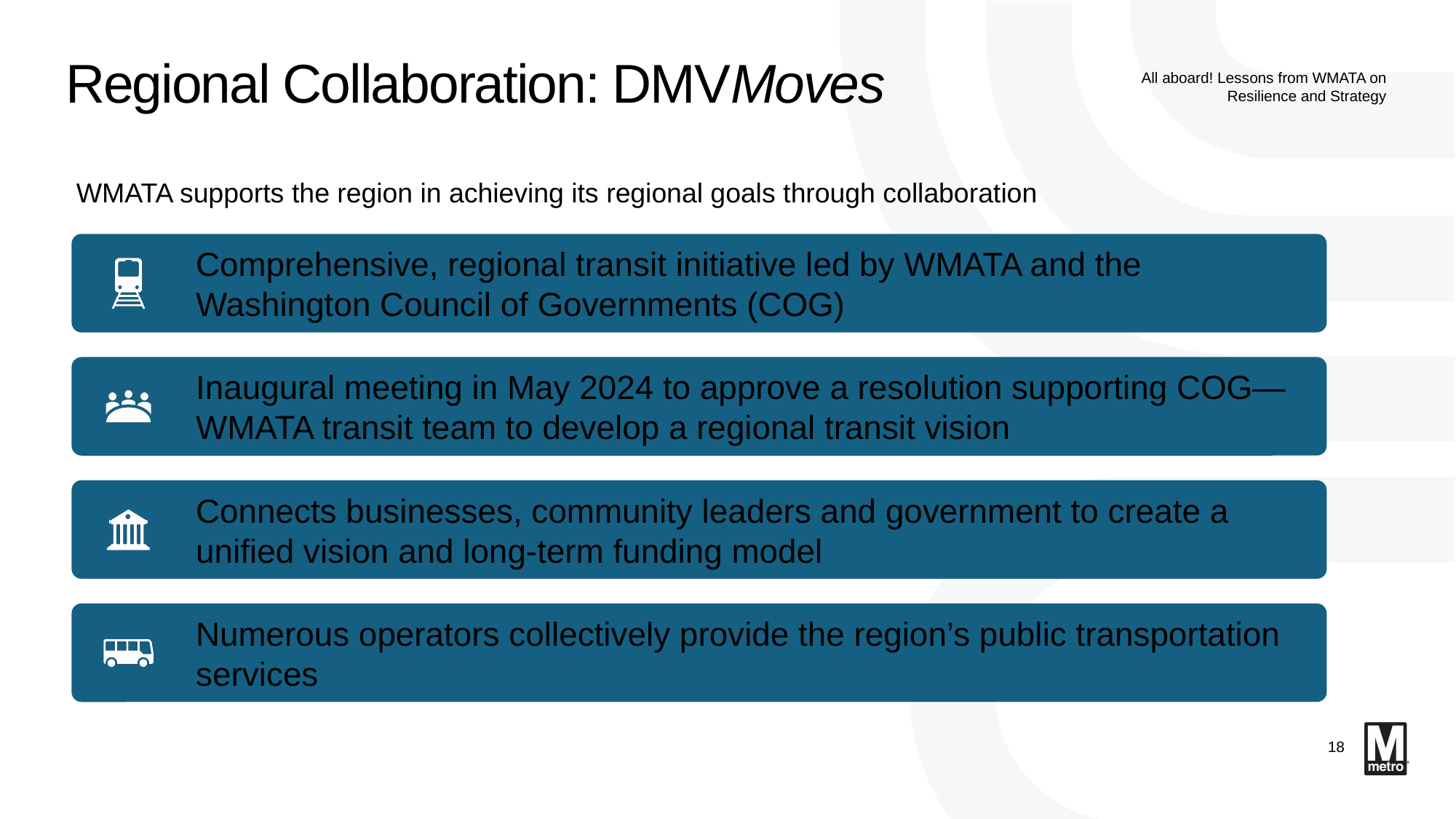

# Regional Collaboration: DMVMoves
All aboard! Lessons from WMATA on Resilience and Strategy

WMATA supports the region in achieving its regional goals through collaboration
Comprehensive, regional transit initiative led by WMATA and the Washington Council of Governments (COG)
Inaugural meeting in May 2024 to approve a resolution supporting COG—WMATA transit team to develop a regional transit vision
Connects businesses, community leaders and government to create a unified vision and long-term funding model
Numerous operators collectively provide the region’s public transportation services
18